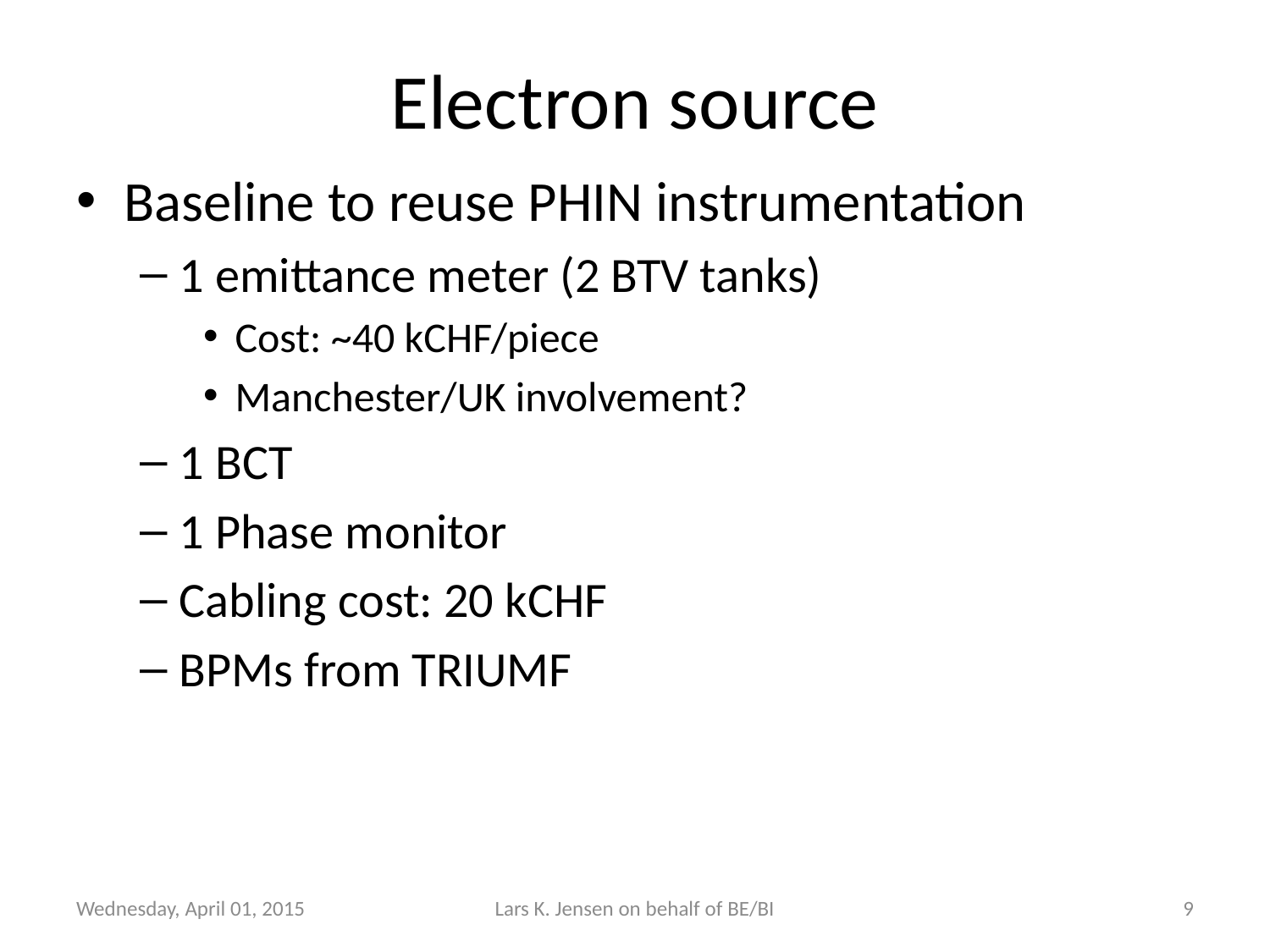

# Electron source
Baseline to reuse PHIN instrumentation
1 emittance meter (2 BTV tanks)
Cost: ~40 kCHF/piece
Manchester/UK involvement?
1 BCT
1 Phase monitor
Cabling cost: 20 kCHF
BPMs from TRIUMF

Wednesday, April 01, 2015
Lars K. Jensen on behalf of BE/BI
9